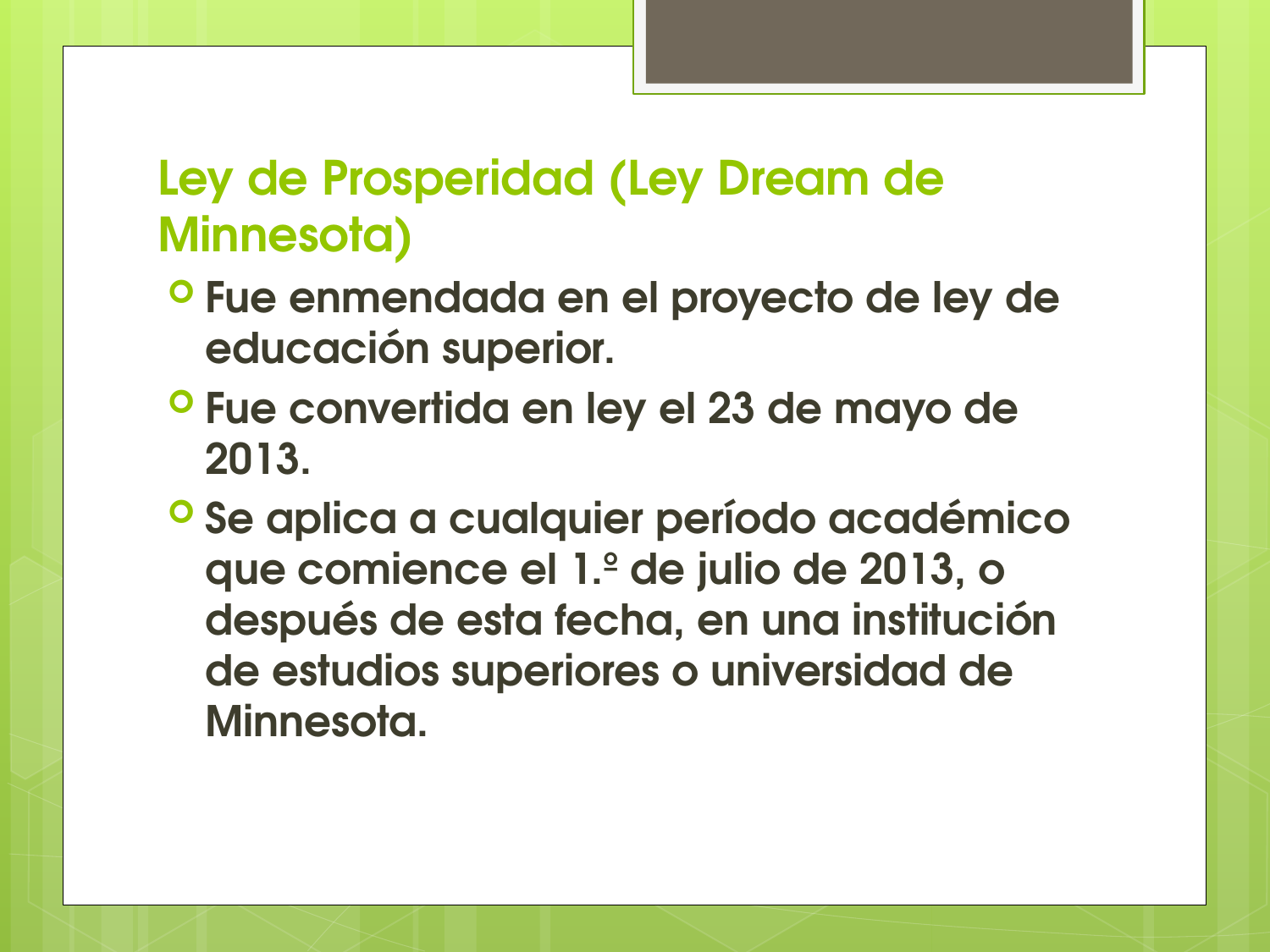

# Ley de Prosperidad (Ley Dream de Minnesota)
Fue enmendada en el proyecto de ley de educación superior.
Fue convertida en ley el 23 de mayo de 2013.
Se aplica a cualquier período académico que comience el 1.º de julio de 2013, o después de esta fecha, en una institución de estudios superiores o universidad de Minnesota.